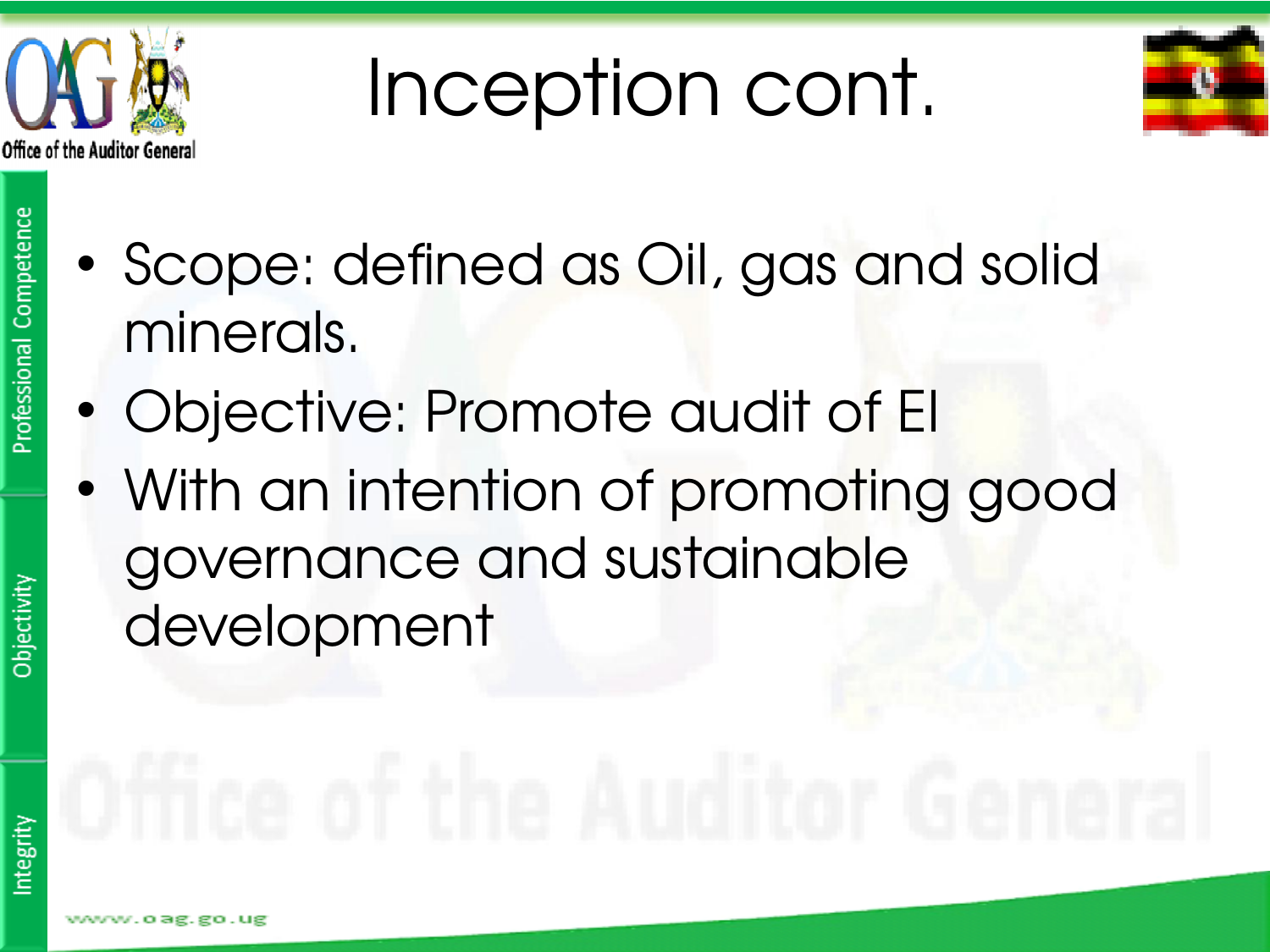

# Inception cont.
Scope: defined as Oil, gas and solid minerals.
Objective: Promote audit of EI
With an intention of promoting good governance and sustainable development